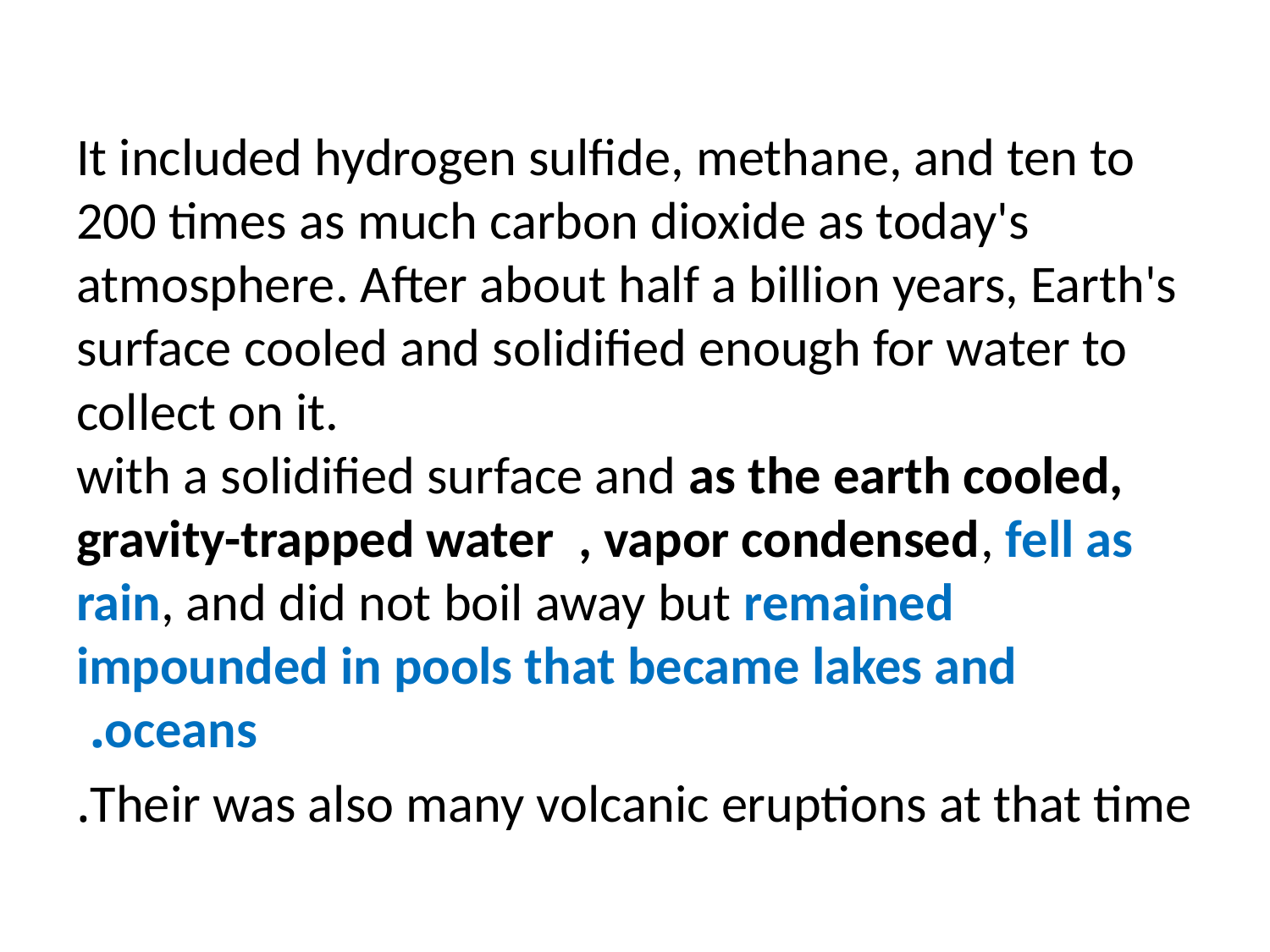

It included hydrogen sulfide, methane, and ten to 200 times as much carbon dioxide as today's atmosphere. After about half a billion years, Earth's surface cooled and solidified enough for water to collect on it.
with a solidified surface and as the earth cooled, gravity-trapped water  , vapor condensed, fell as rain, and did not boil away but remained impounded in pools that became lakes and oceans.
Their was also many volcanic eruptions at that time.

.